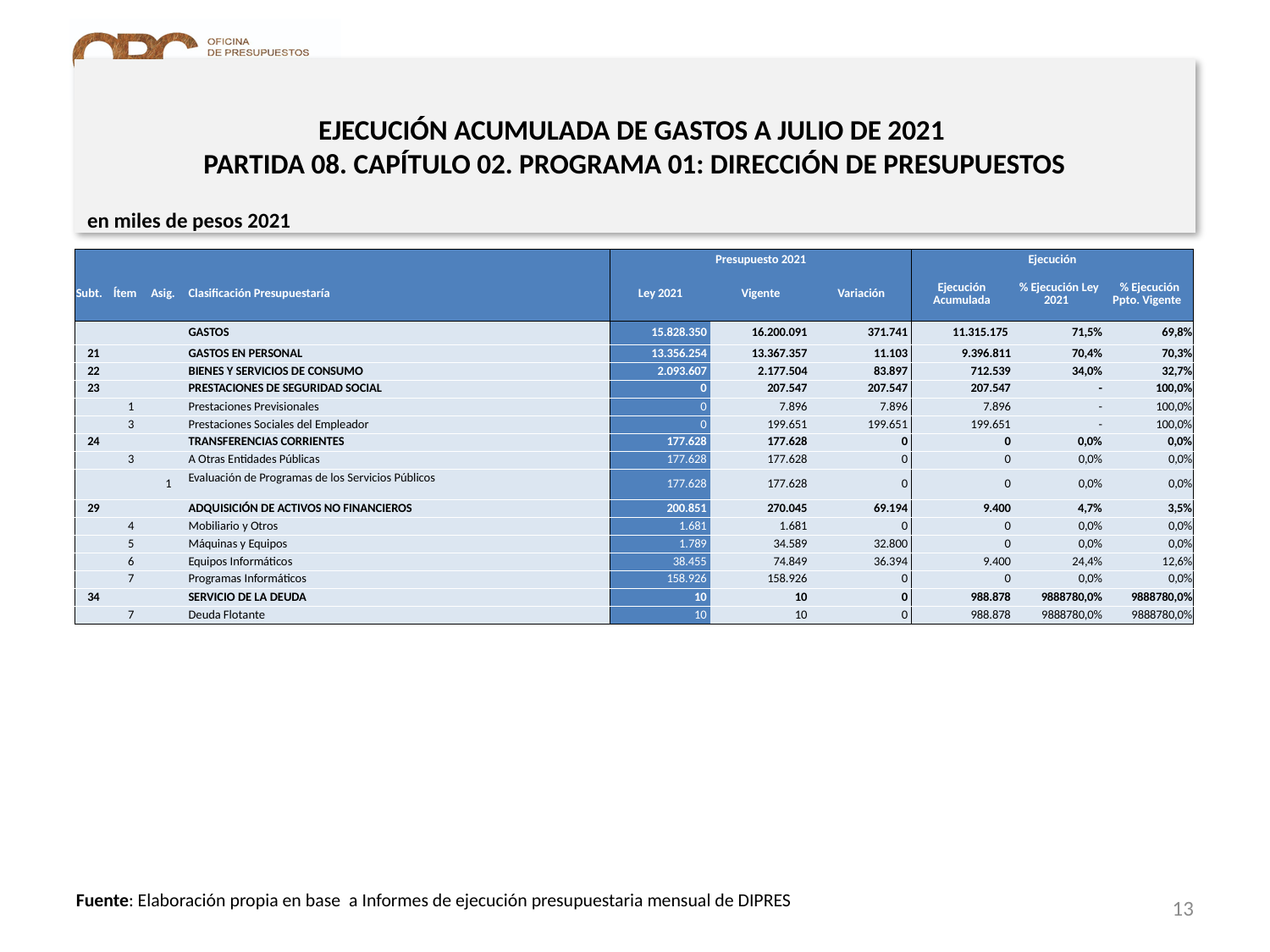

# EJECUCIÓN ACUMULADA DE GASTOS A JULIO DE 2021 PARTIDA 08. CAPÍTULO 02. PROGRAMA 01: DIRECCIÓN DE PRESUPUESTOS
en miles de pesos 2021
|  |  |  |  | Presupuesto 2021 |  |  | Ejecución |  |  |
| --- | --- | --- | --- | --- | --- | --- | --- | --- | --- |
| Subt. | Ítem | Asig. | Clasificación Presupuestaría | Ley 2021 | Vigente | Variación | Ejecución Acumulada | % Ejecución Ley 2021 | % Ejecución Ppto. Vigente |
|  |  |  | GASTOS | 15.828.350 | 16.200.091 | 371.741 | 11.315.175 | 71,5% | 69,8% |
| 21 |  |  | GASTOS EN PERSONAL | 13.356.254 | 13.367.357 | 11.103 | 9.396.811 | 70,4% | 70,3% |
| 22 |  |  | BIENES Y SERVICIOS DE CONSUMO | 2.093.607 | 2.177.504 | 83.897 | 712.539 | 34,0% | 32,7% |
| 23 |  |  | PRESTACIONES DE SEGURIDAD SOCIAL | 0 | 207.547 | 207.547 | 207.547 | - | 100,0% |
|  | 1 |  | Prestaciones Previsionales | 0 | 7.896 | 7.896 | 7.896 | - | 100,0% |
|  | 3 |  | Prestaciones Sociales del Empleador | 0 | 199.651 | 199.651 | 199.651 | - | 100,0% |
| 24 |  |  | TRANSFERENCIAS CORRIENTES | 177.628 | 177.628 | 0 | 0 | 0,0% | 0,0% |
|  | 3 |  | A Otras Entidades Públicas | 177.628 | 177.628 | 0 | 0 | 0,0% | 0,0% |
|  |  | 1 | Evaluación de Programas de los Servicios Públicos | 177.628 | 177.628 | 0 | 0 | 0,0% | 0,0% |
| 29 |  |  | ADQUISICIÓN DE ACTIVOS NO FINANCIEROS | 200.851 | 270.045 | 69.194 | 9.400 | 4,7% | 3,5% |
|  | 4 |  | Mobiliario y Otros | 1.681 | 1.681 | 0 | 0 | 0,0% | 0,0% |
|  | 5 |  | Máquinas y Equipos | 1.789 | 34.589 | 32.800 | 0 | 0,0% | 0,0% |
|  | 6 |  | Equipos Informáticos | 38.455 | 74.849 | 36.394 | 9.400 | 24,4% | 12,6% |
|  | 7 |  | Programas Informáticos | 158.926 | 158.926 | 0 | 0 | 0,0% | 0,0% |
| 34 |  |  | SERVICIO DE LA DEUDA | 10 | 10 | 0 | 988.878 | 9888780,0% | 9888780,0% |
|  | 7 |  | Deuda Flotante | 10 | 10 | 0 | 988.878 | 9888780,0% | 9888780,0% |
13